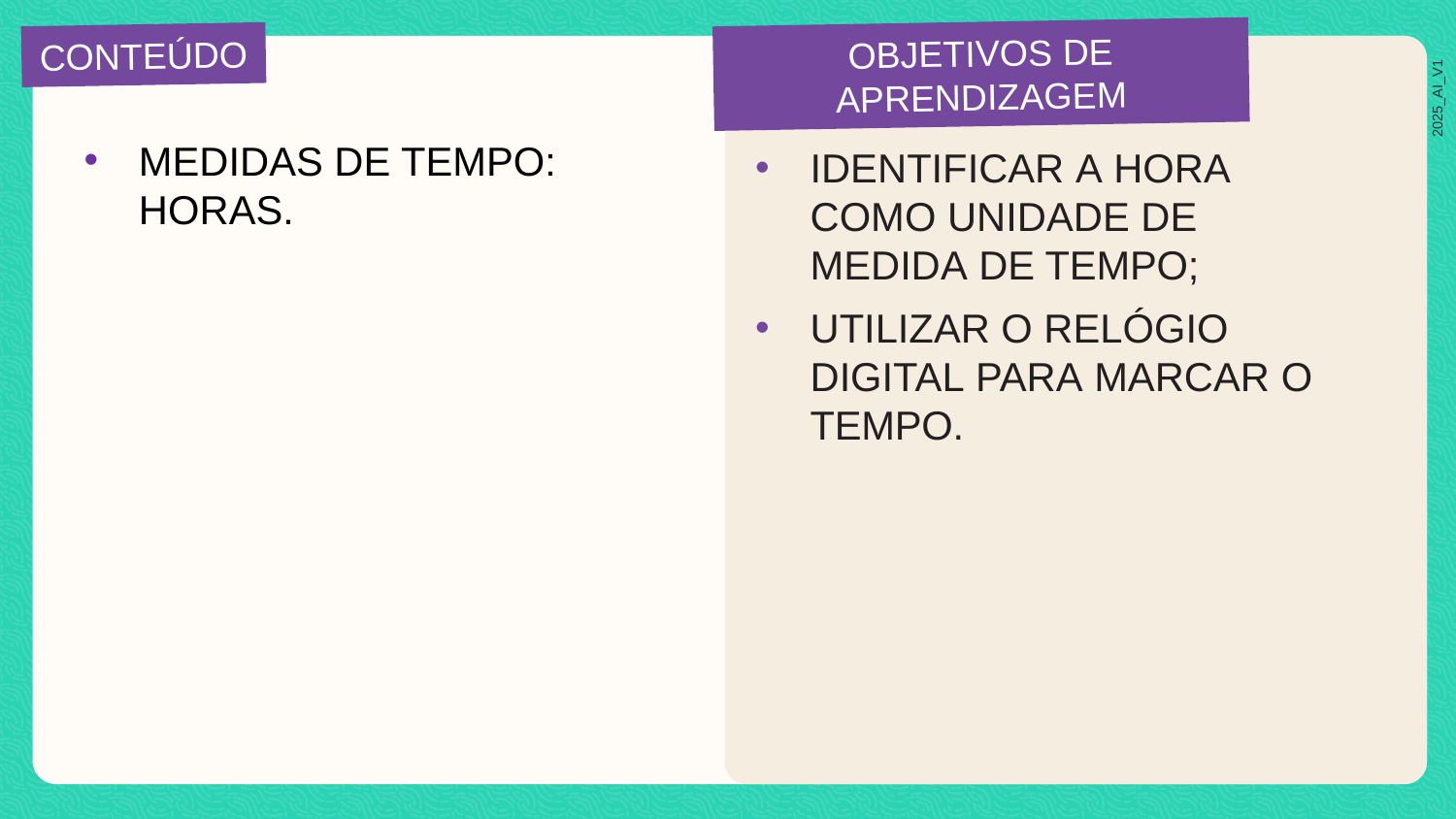

MEDIDAS DE TEMPO: HORAS.
IDENTIFICAR A HORA COMO UNIDADE DE MEDIDA DE TEMPO;
UTILIZAR O RELÓGIO DIGITAL PARA MARCAR O TEMPO.